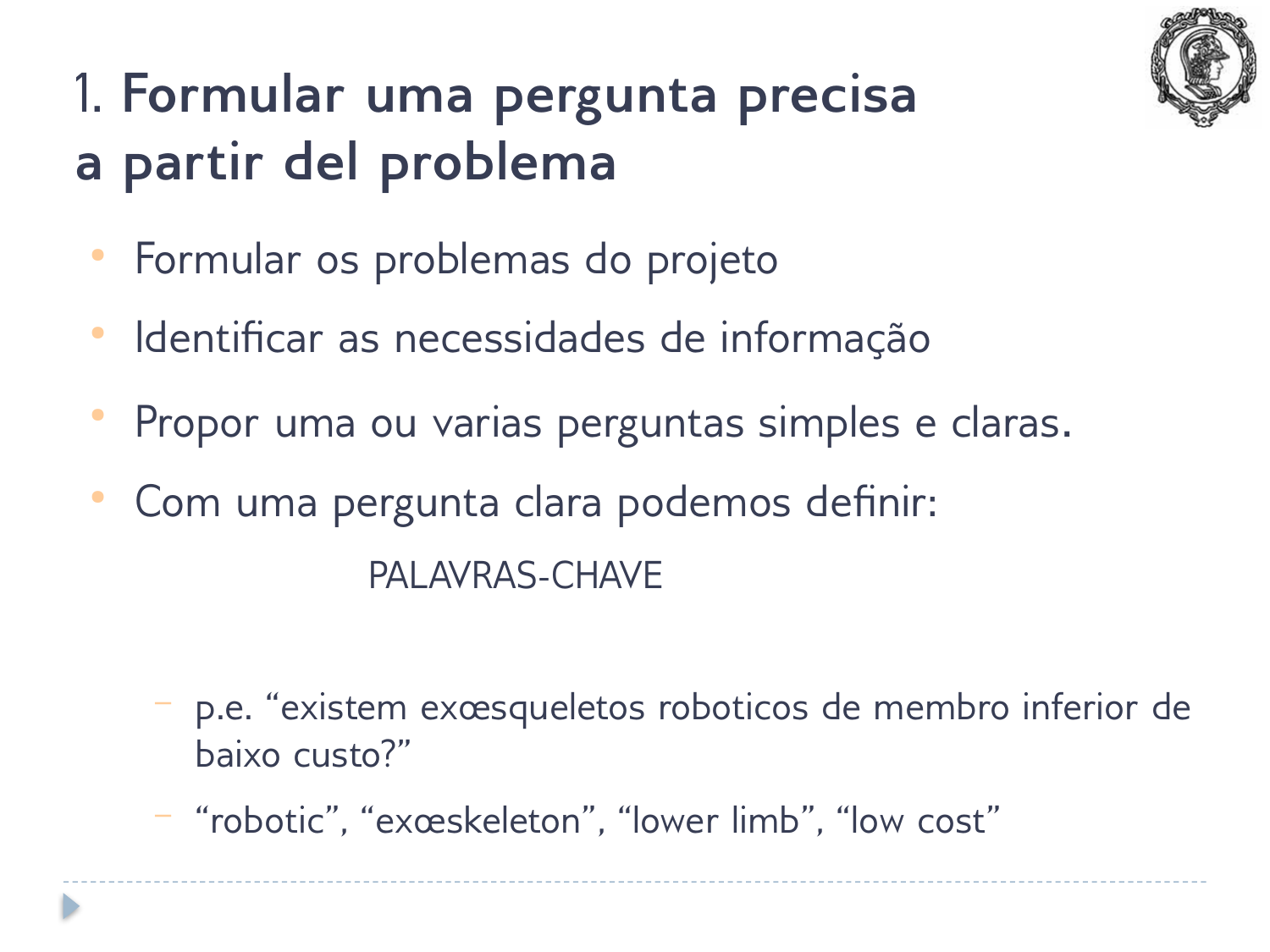

1. Formular uma pergunta precisa
a partir del problema
Formular os problemas do projeto
Identificar as necessidades de informação
Propor uma ou varias perguntas simples e claras.
Com uma pergunta clara podemos definir:
                  PALAVRAS-CHAVE

p.e. “existem exoesqueletos roboticos de membro inferior de baixo custo?”
“robotic”, “exoeskeleton”, “lower limb”, “low cost”